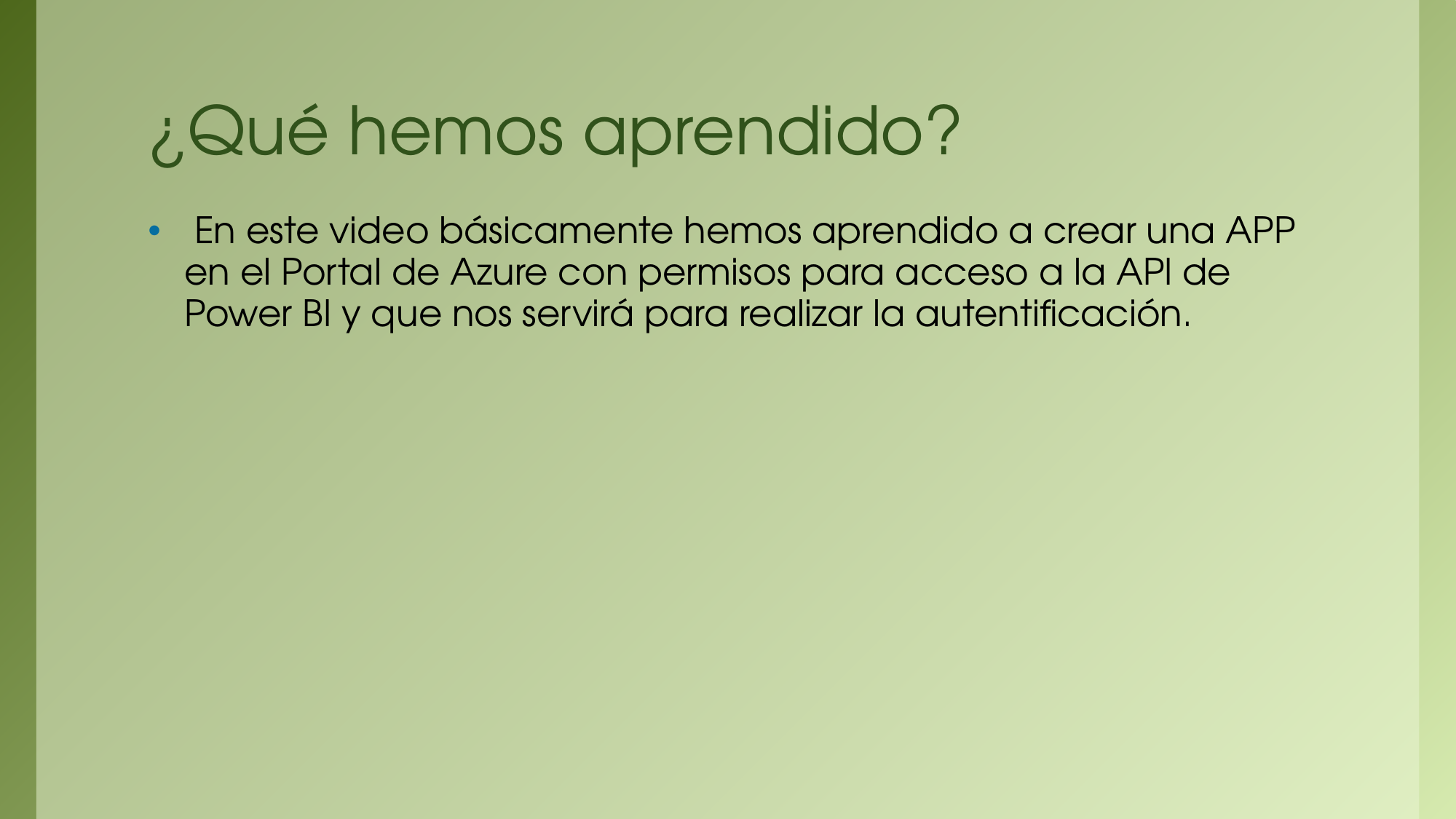

# ¿Qué hemos aprendido?
 En este video básicamente hemos aprendido a crear una APP en el Portal de Azure con permisos para acceso a la API de Power BI y que nos servirá para realizar la autentificación.